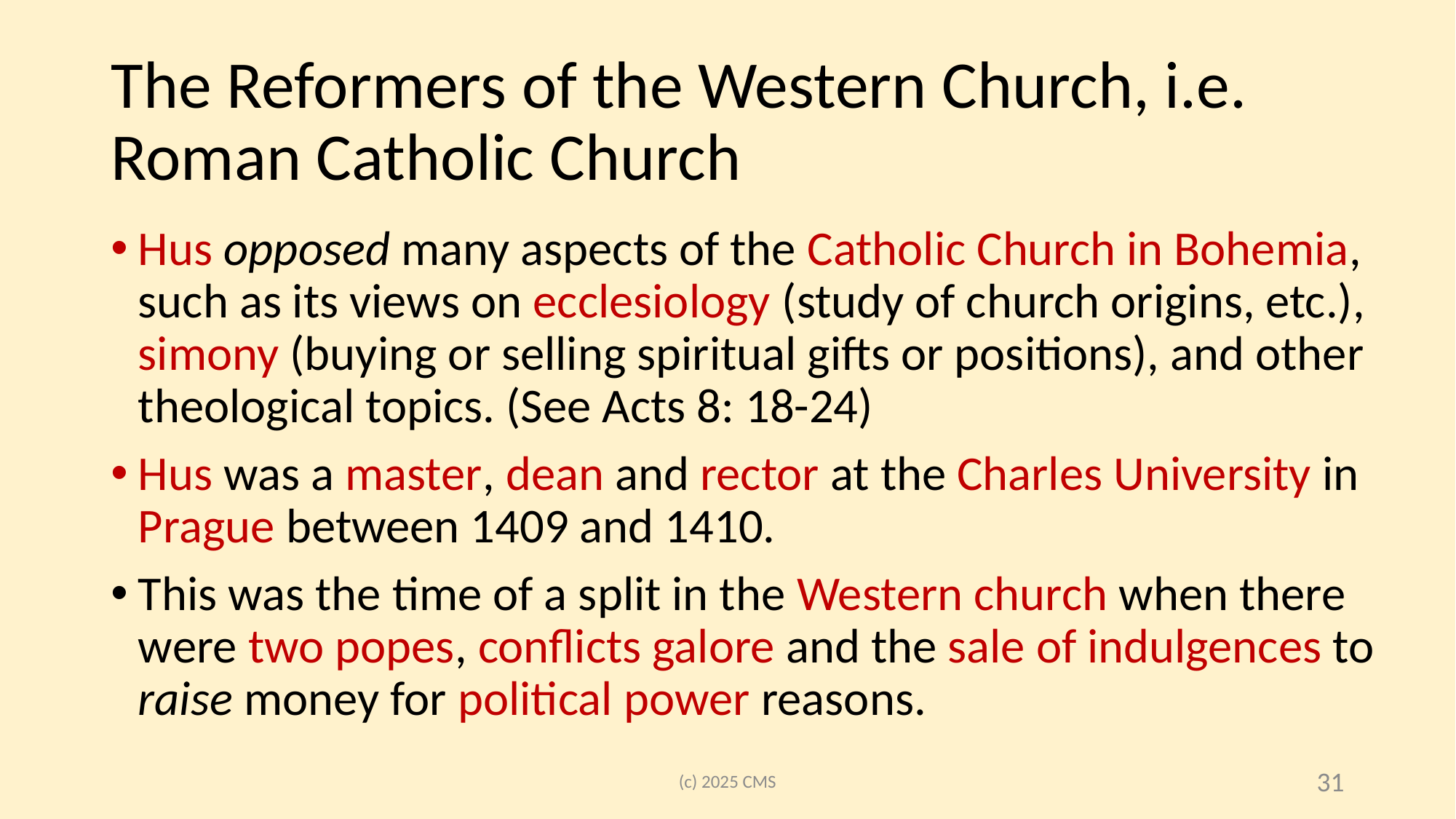

# The Reformers of the Western Church, i.e. Roman Catholic Church
Hus opposed many aspects of the Catholic Church in Bohemia, such as its views on ecclesiology (study of church origins, etc.), simony (buying or selling spiritual gifts or positions), and other theological topics. (See Acts 8: 18-24)
Hus was a master, dean and rector at the Charles University in Prague between 1409 and 1410.
This was the time of a split in the Western church when there were two popes, conflicts galore and the sale of indulgences to raise money for political power reasons.
(c) 2025 CMS
31